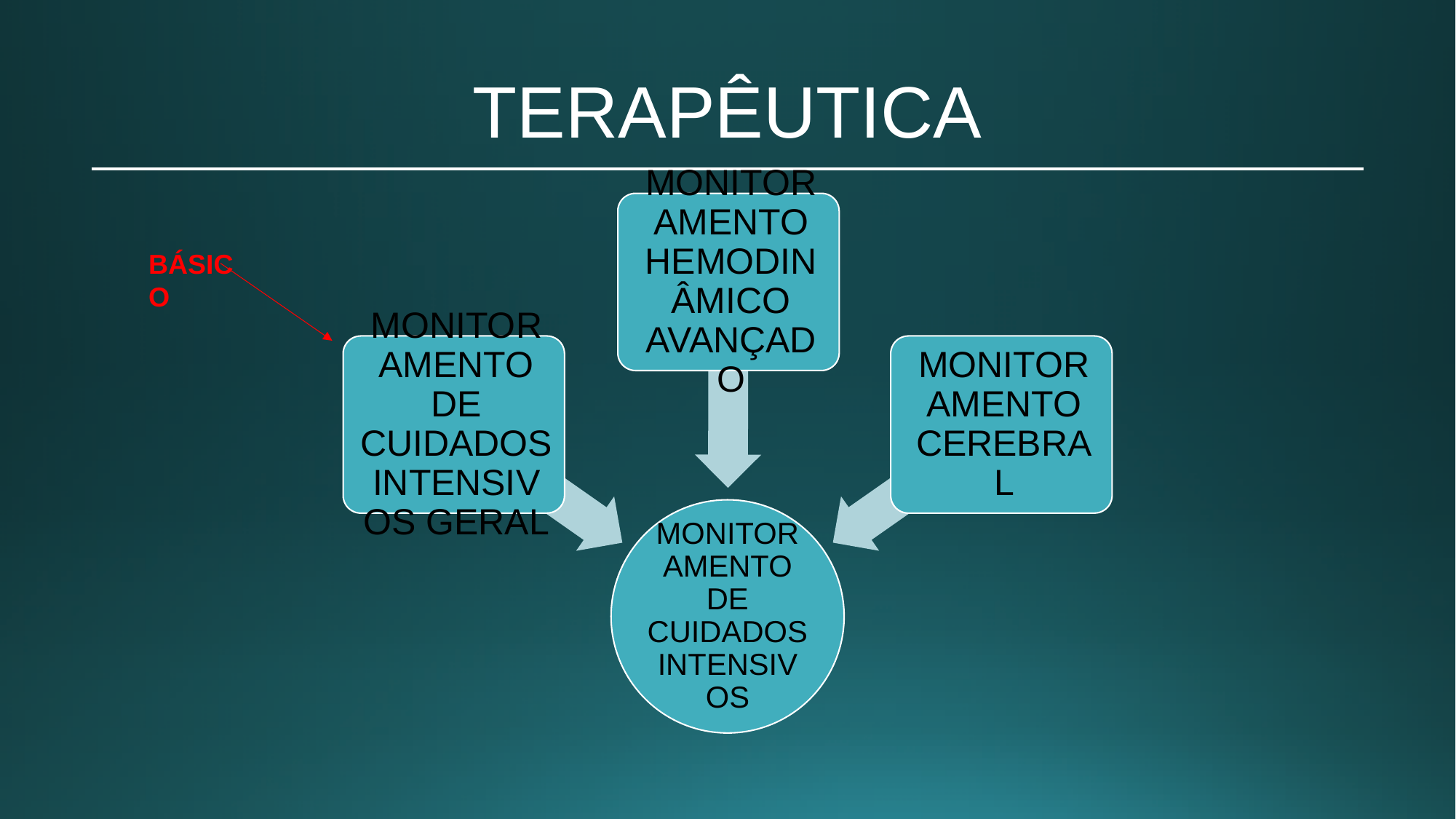

# TERAPÊUTICA
MONITORAMENTO DE CUIDADOS INTENSIVOS
MONITORAMENTO DE CUIDADOS INTENSIVOS GERAL
MONITORAMENTO HEMODINÂMICO AVANÇADO
MONITORAMENTO CEREBRAL
BÁSICO